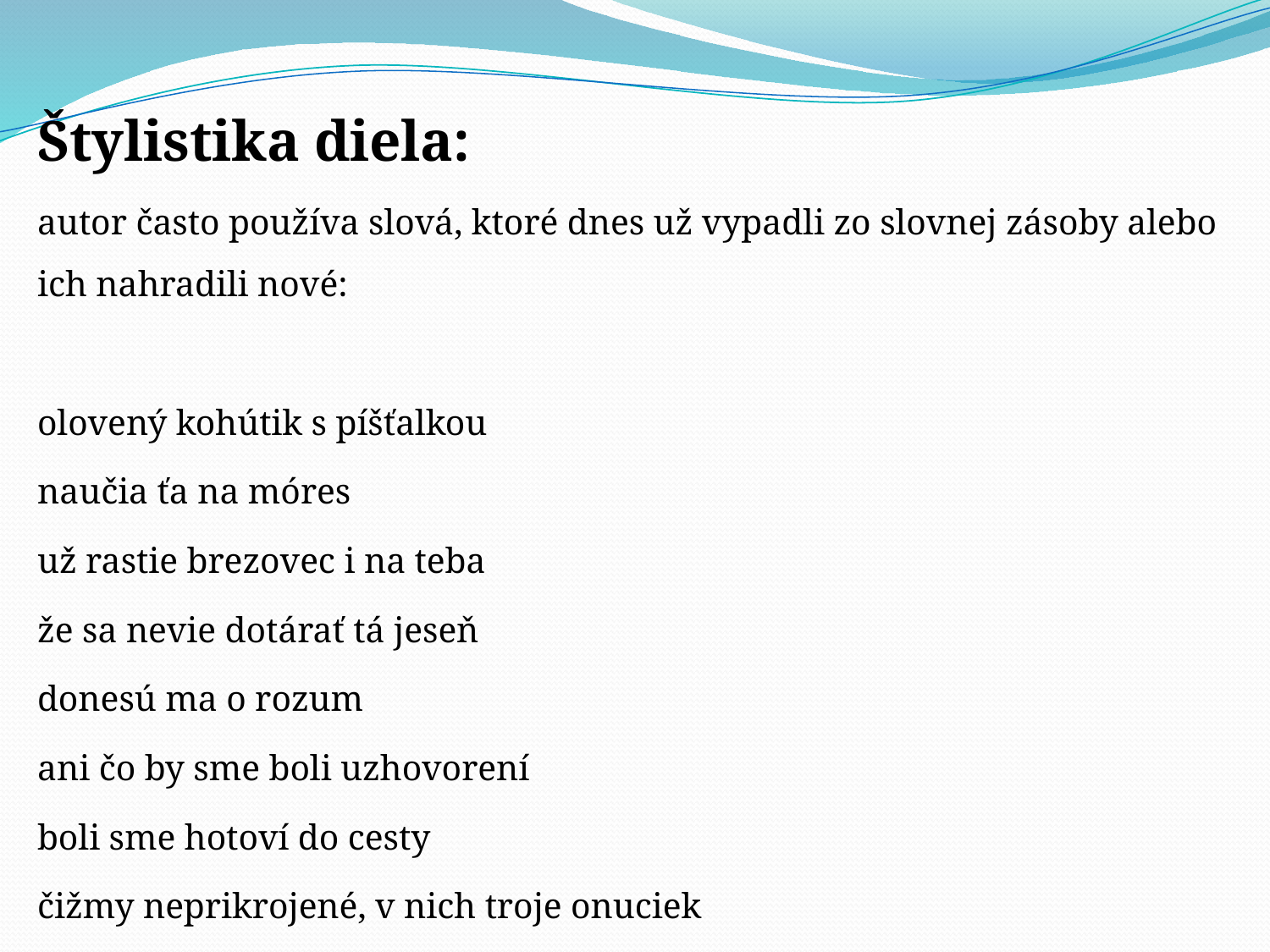

Štylistika diela:
autor často používa slová, ktoré dnes už vypadli zo slovnej zásoby alebo ich nahradili nové:

olovený kohútik s píšťalkou
naučia ťa na móres
už rastie brezovec i na teba
že sa nevie dotárať tá jeseň
donesú ma o rozum
ani čo by sme boli uzhovorení
boli sme hotoví do cesty
čižmy neprikrojené, v nich troje onuciek